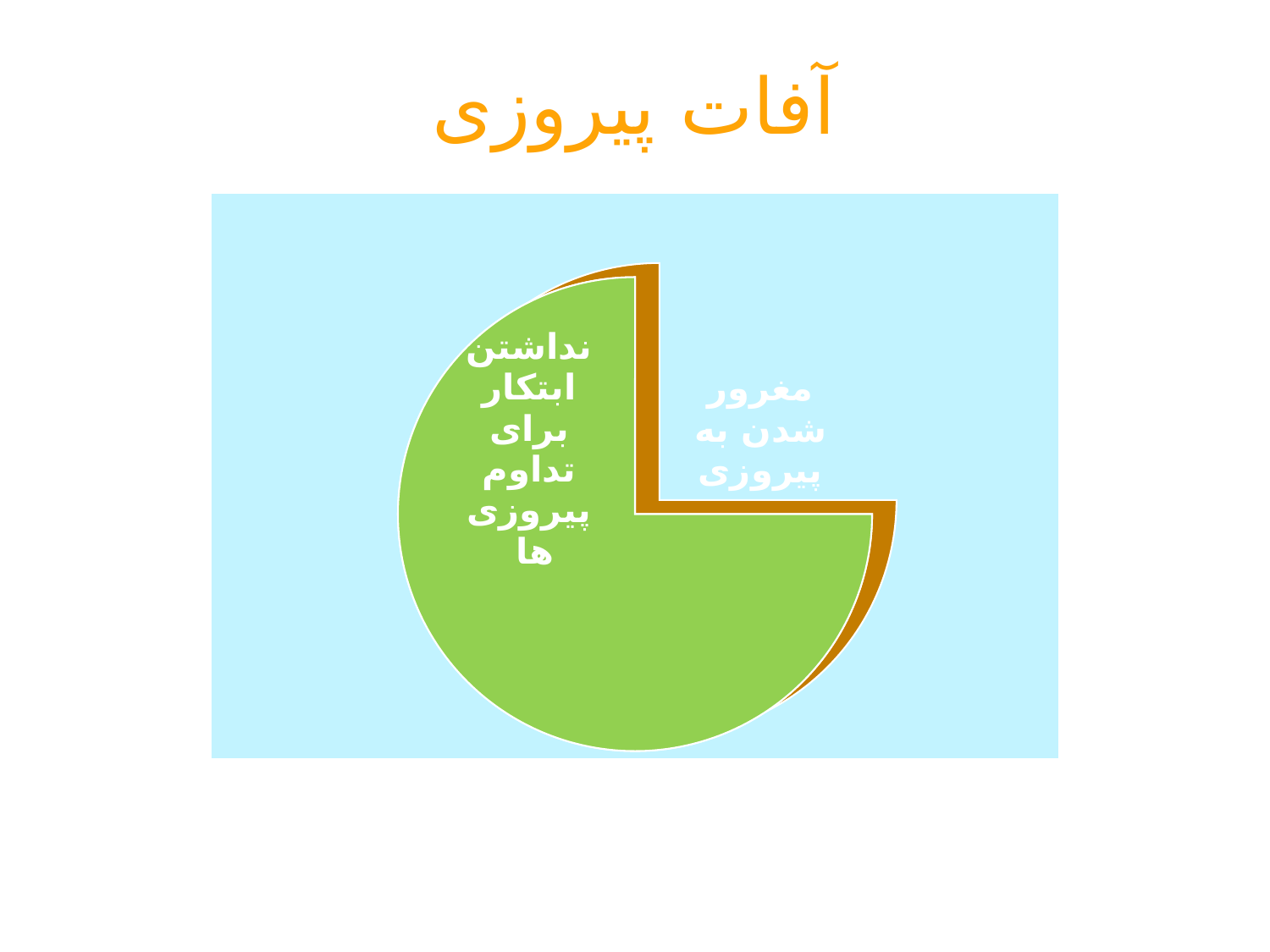

# آفات پیروزی
مغرور شدن به پیروزی
نداشتن نقشه
نداشتن ابتکار برای تداوم پیروزی ها